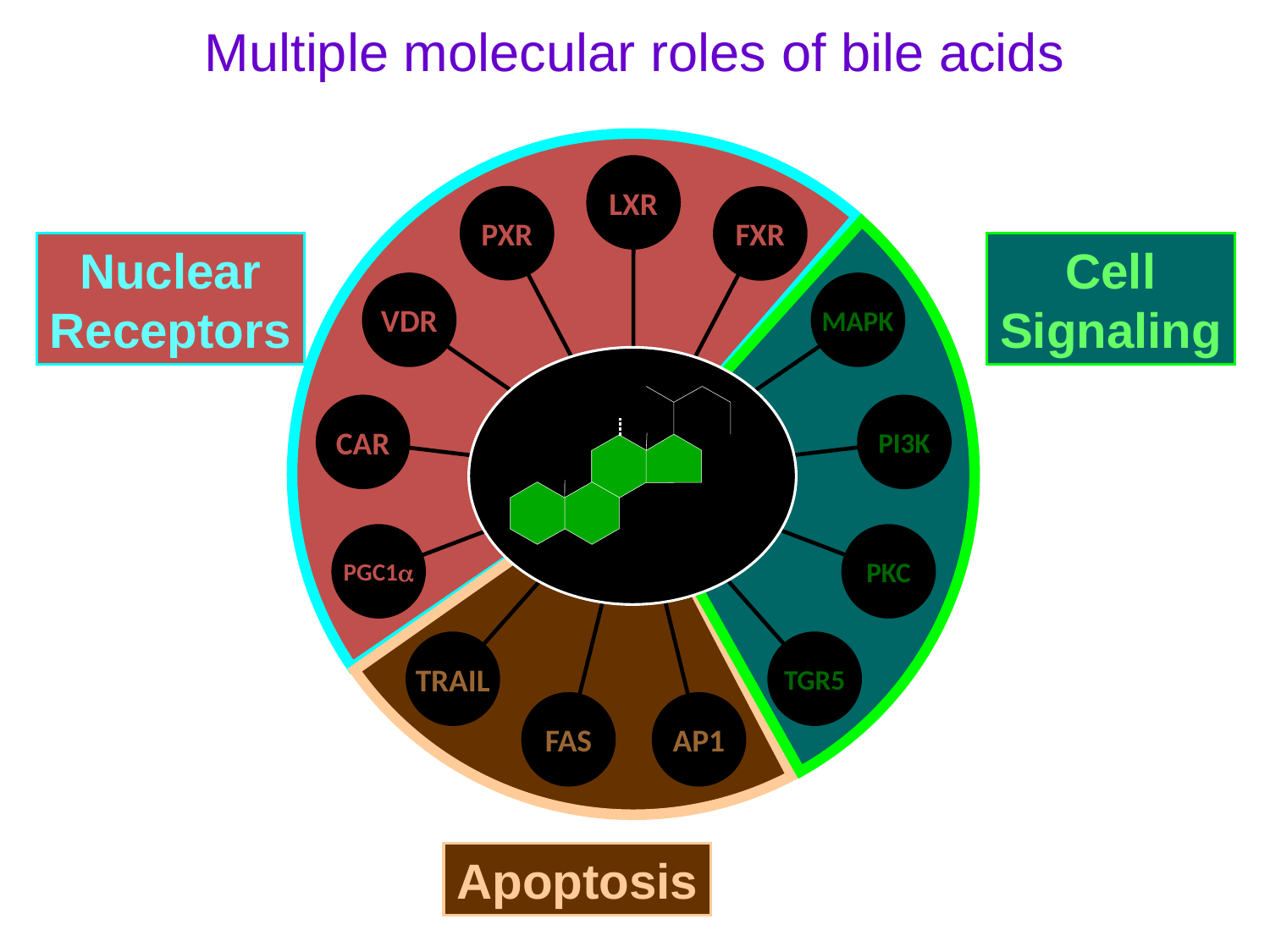

# Multiple molecular roles of bile acids

LXR
PXR
FXR

VDR
MAPK

CAR
PI3K

PGC1α
PKC
TRAIL
TGR5
FAS
AP1

Nuclear
Receptors
Cell
Signaling
Apoptosis